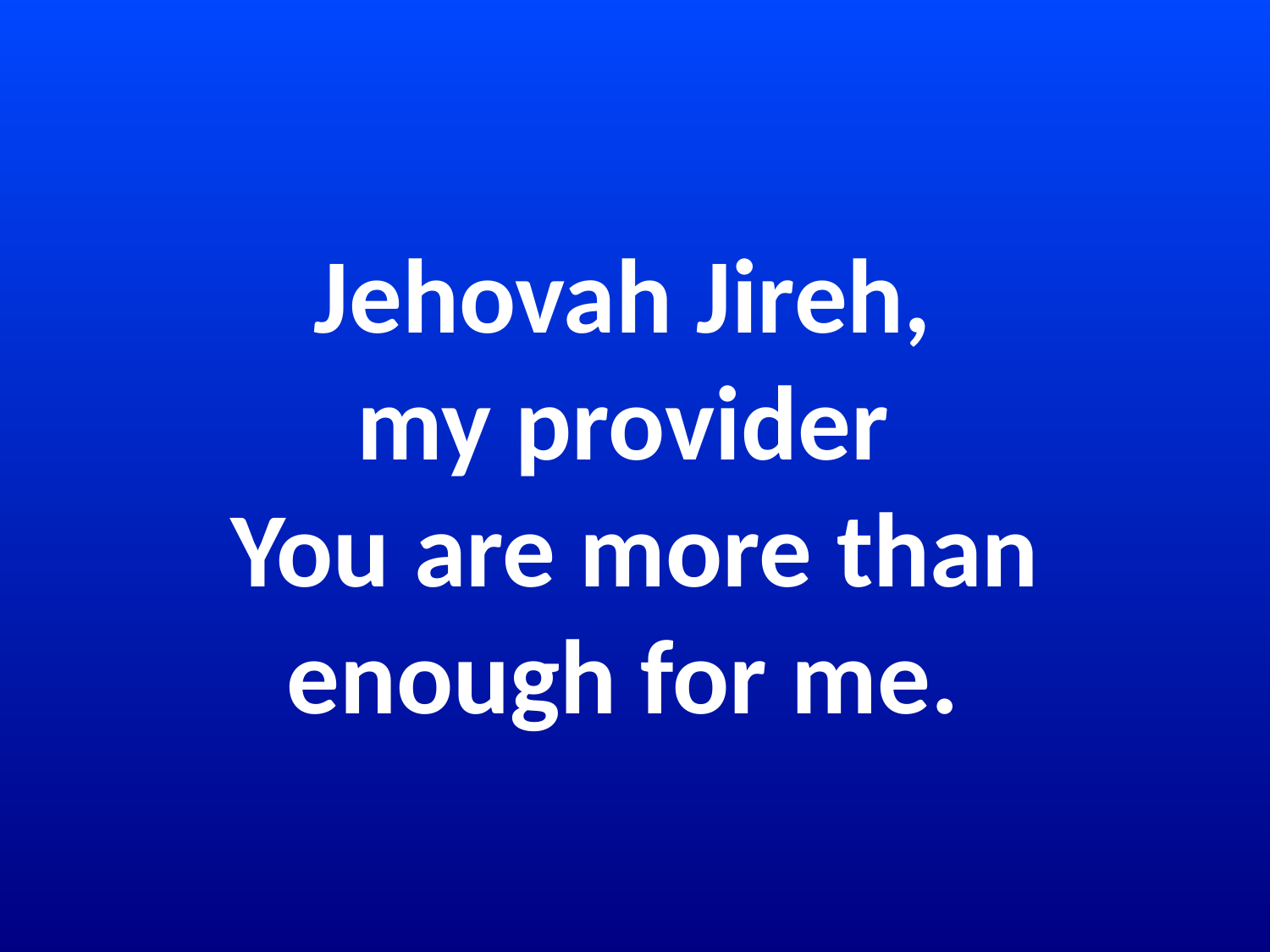

# Jehovah Jireh, my provider You are more than enough for me.